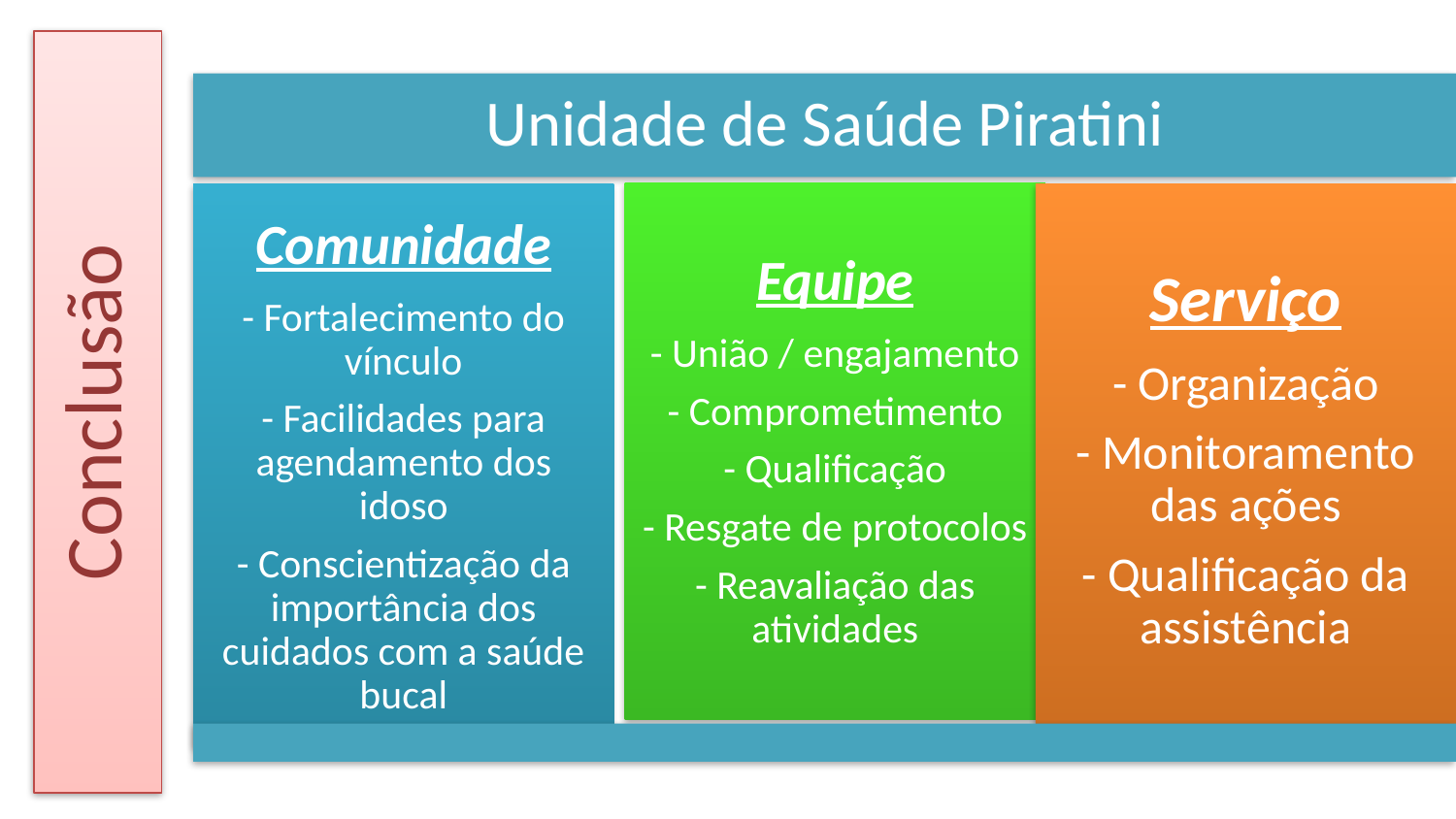

Conclusão
Unidade de Saúde Piratini
Comunidade
- Fortalecimento do vínculo
- Facilidades para agendamento dos idoso
- Conscientização da importância dos cuidados com a saúde bucal
Equipe
- União / engajamento
- Comprometimento
- Qualificação
- Resgate de protocolos
- Reavaliação das atividades
Serviço
- Organização
- Monitoramento das ações
- Qualificação da assistência